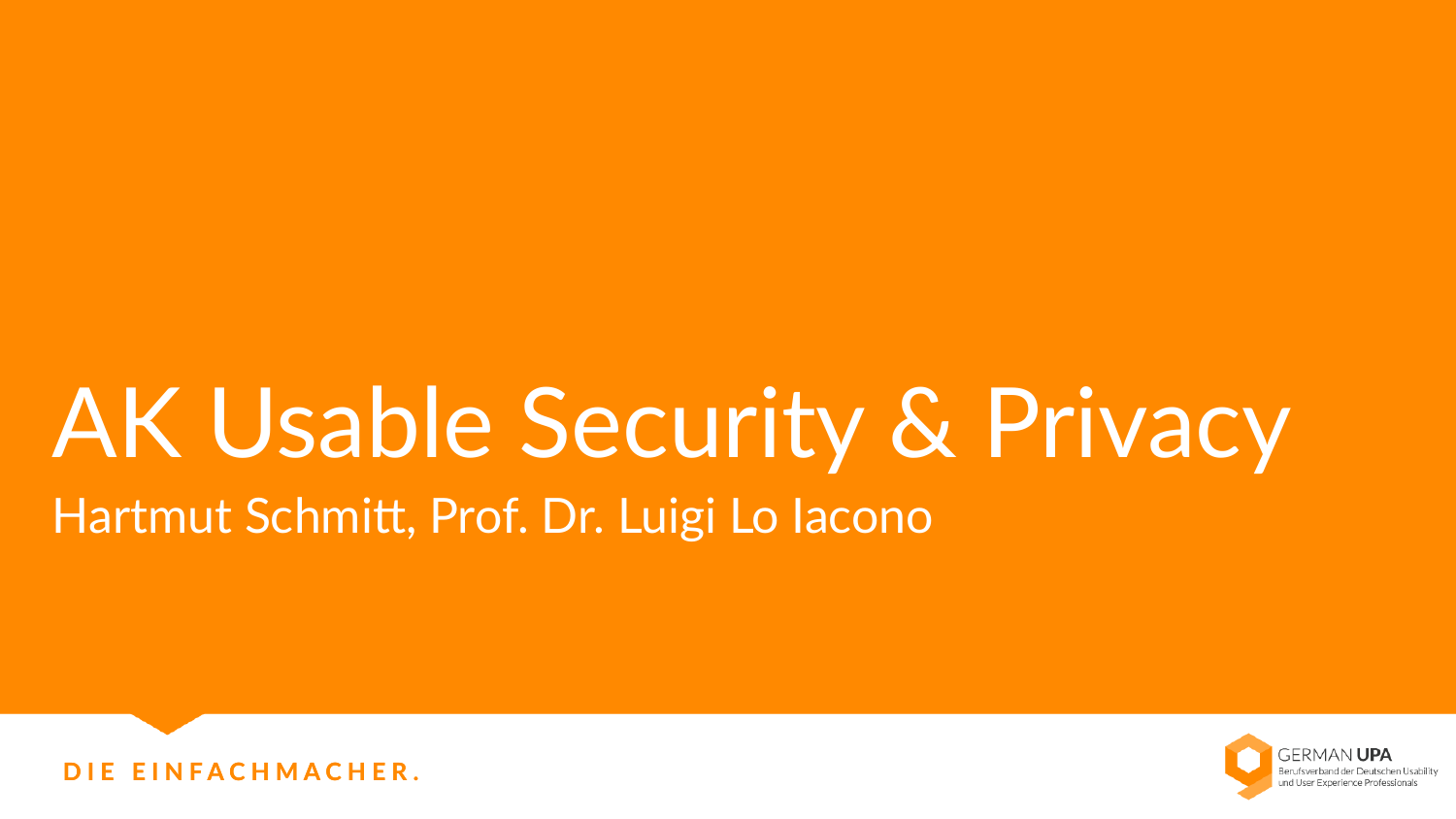

AK Usable Security & Privacy
Hartmut Schmitt, Prof. Dr. Luigi Lo Iacono

D I E   E I N F A C H M A C H E R .